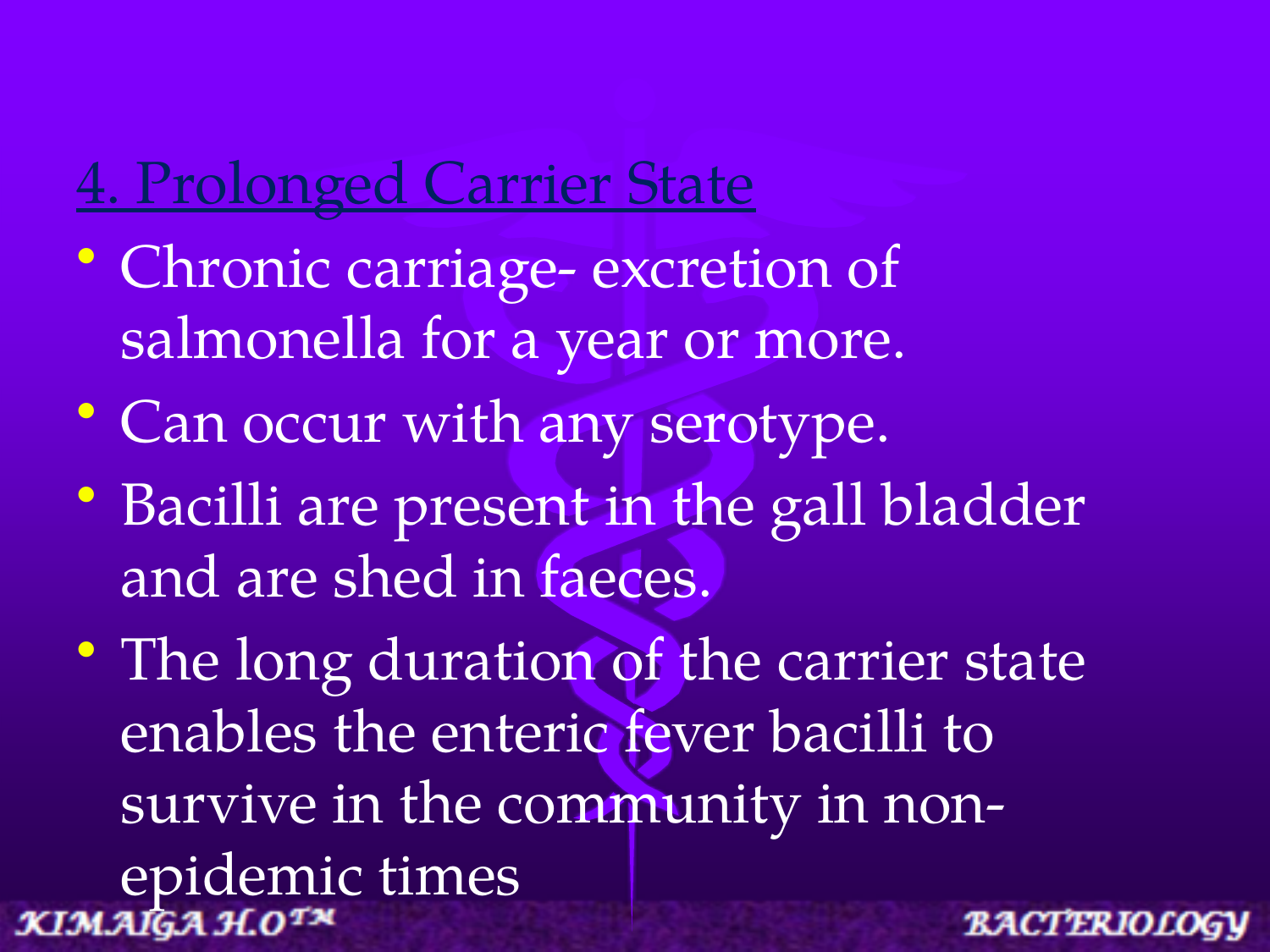

4. Prolonged Carrier State
Chronic carriage- excretion of salmonella for a year or more.
Can occur with any serotype.
Bacilli are present in the gall bladder and are shed in faeces.
The long duration of the carrier state enables the enteric fever bacilli to survive in the community in non- epidemic times